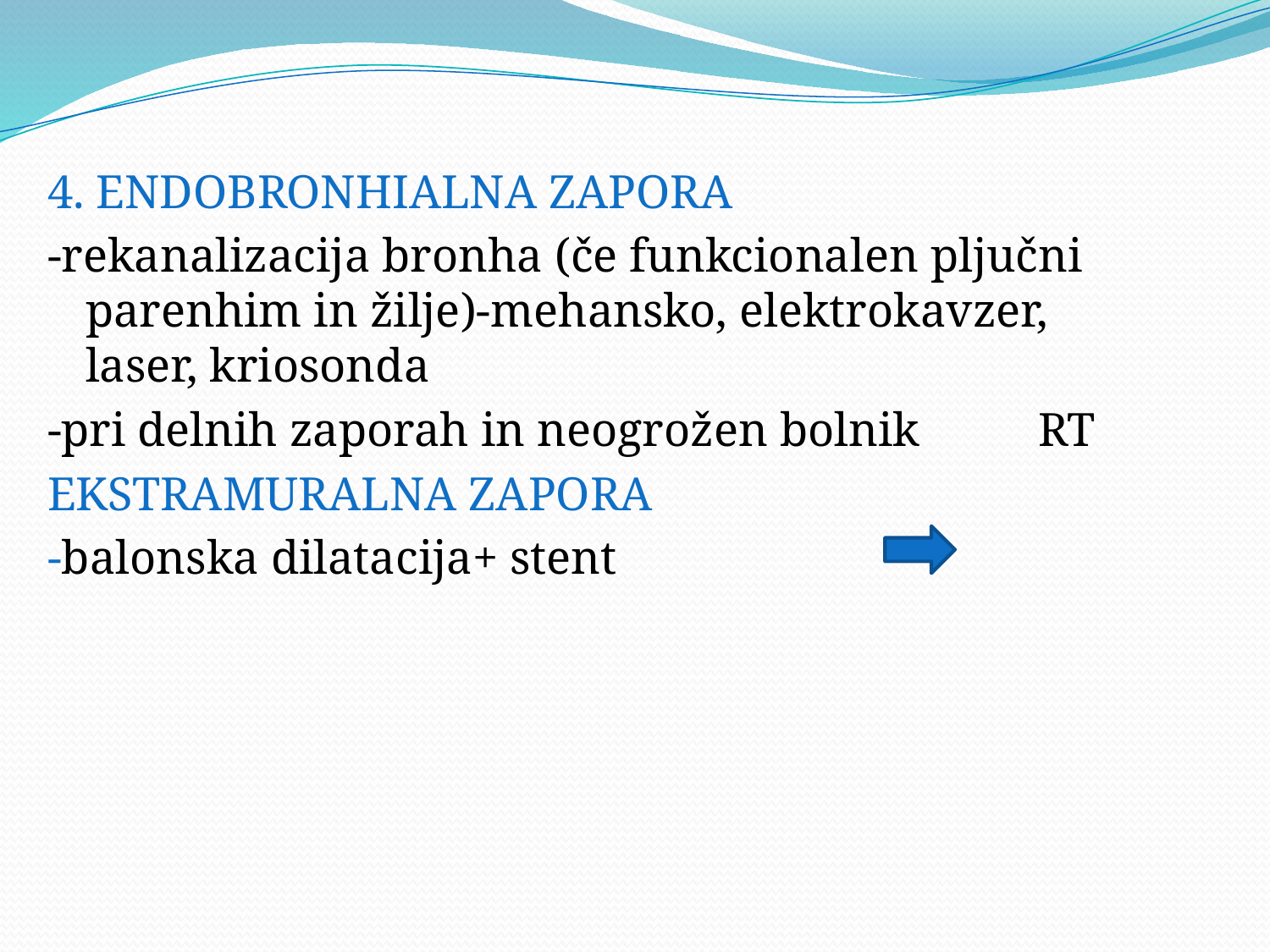

# 4. ENDOBRONHIALNA ZAPORA
-rekanalizacija bronha (če funkcionalen pljučni parenhim in žilje)-mehansko, elektrokavzer, laser, kriosonda
-pri delnih zaporah in neogrožen bolnik          RT
EKSTRAMURALNA ZAPORA
-balonska dilatacija+ stent